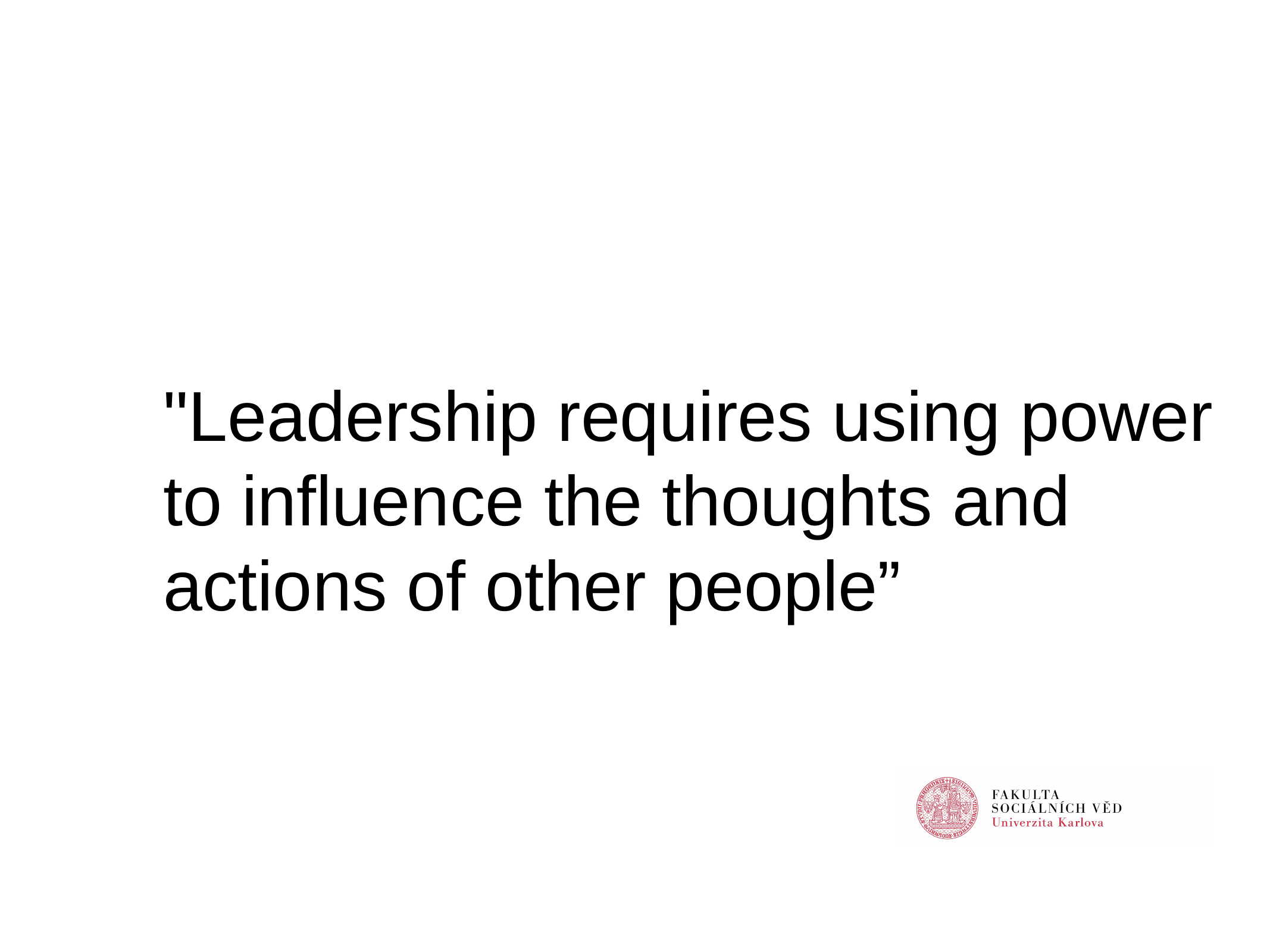

# "Leadership requires using power to influence the thoughts and actions of other people”